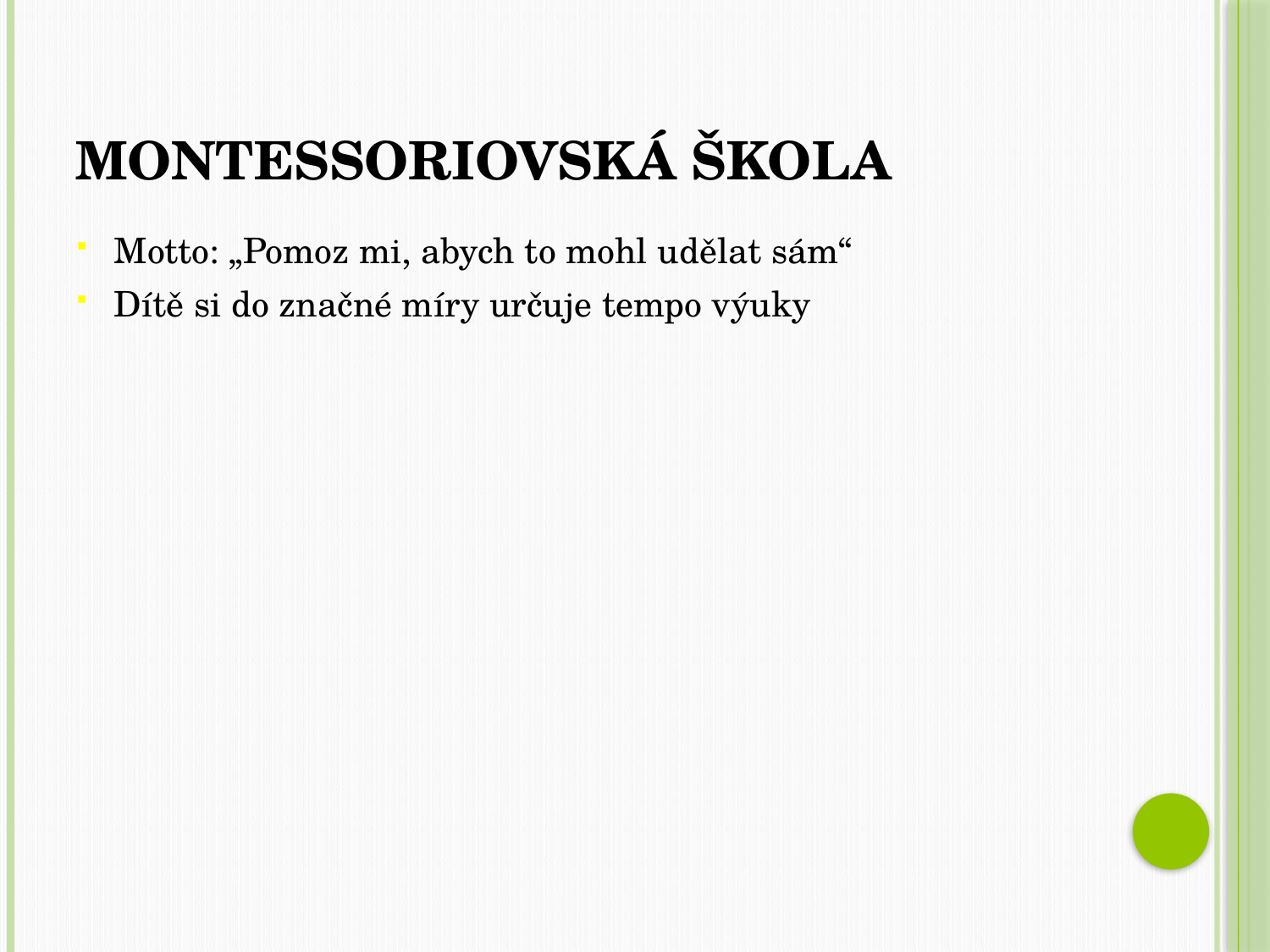

# Montessoriovská škola
Motto: „Pomoz mi, abych to mohl udělat sám“
Dítě si do značné míry určuje tempo výuky